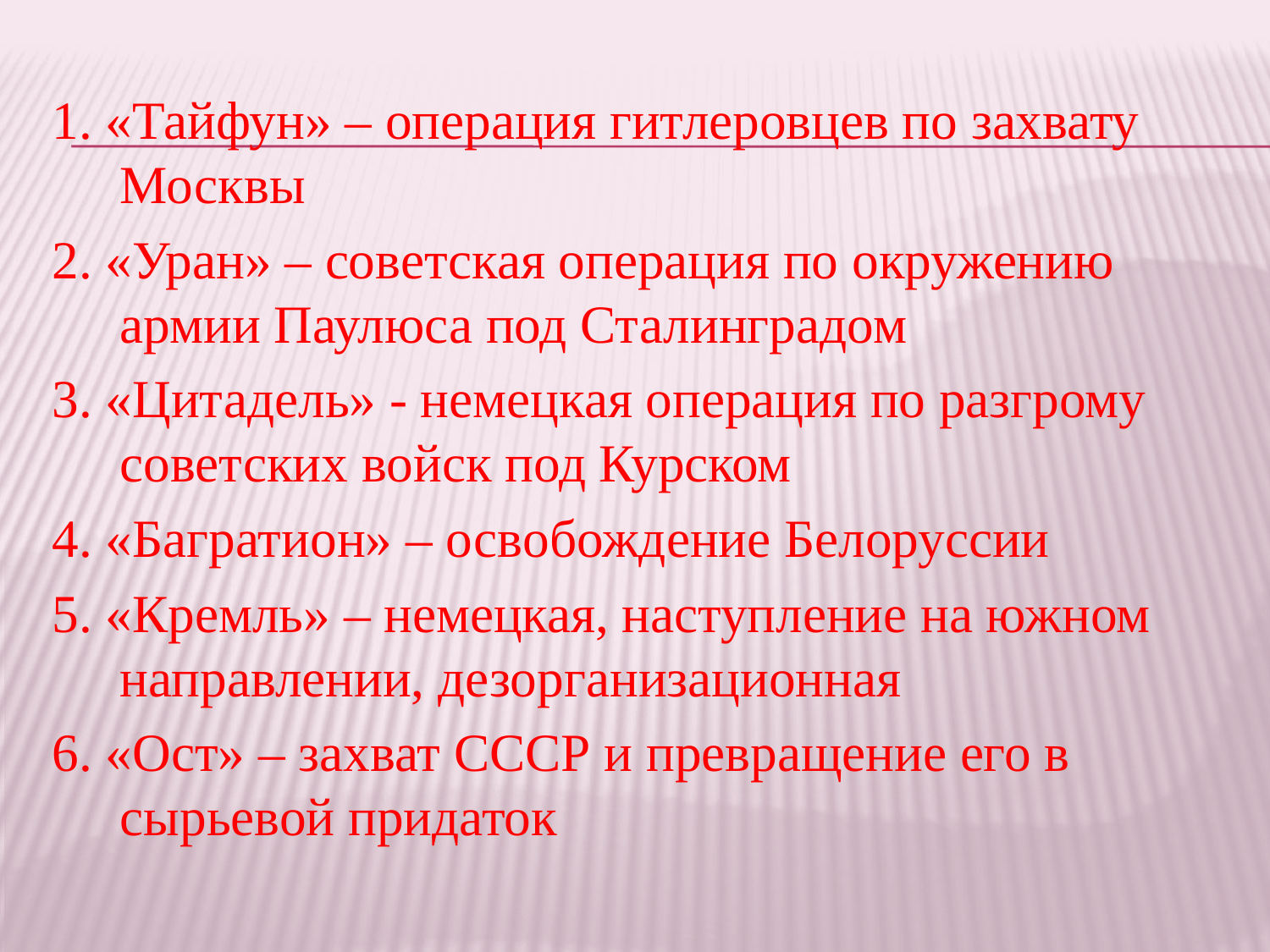

#
1. «Тайфун» – операция гитлеровцев по захвату Москвы
2. «Уран» – советская операция по окружению армии Паулюса под Сталинградом
3. «Цитадель» - немецкая операция по разгрому советских войск под Курском
4. «Багратион» – освобождение Белоруссии
5. «Кремль» – немецкая, наступление на южном направлении, дезорганизационная
6. «Ост» – захват СССР и превращение его в сырьевой придаток